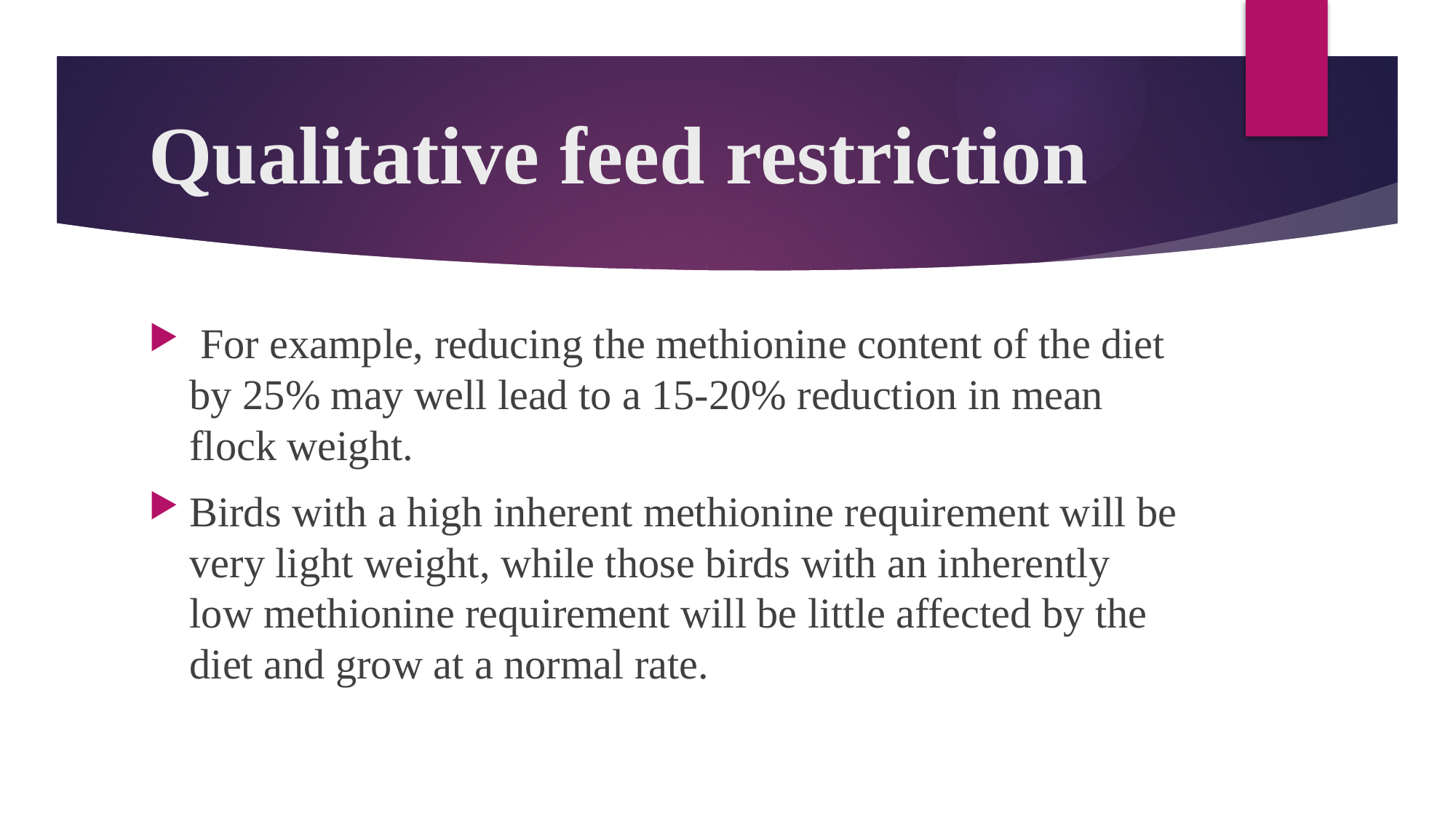

# Qualitative feed restriction
 For example, reducing the methionine content of the diet by 25% may well lead to a 15-20% reduction in mean flock weight.
Birds with a high inherent methionine requirement will be very light weight, while those birds with an inherently low methionine requirement will be little affected by the diet and grow at a normal rate.